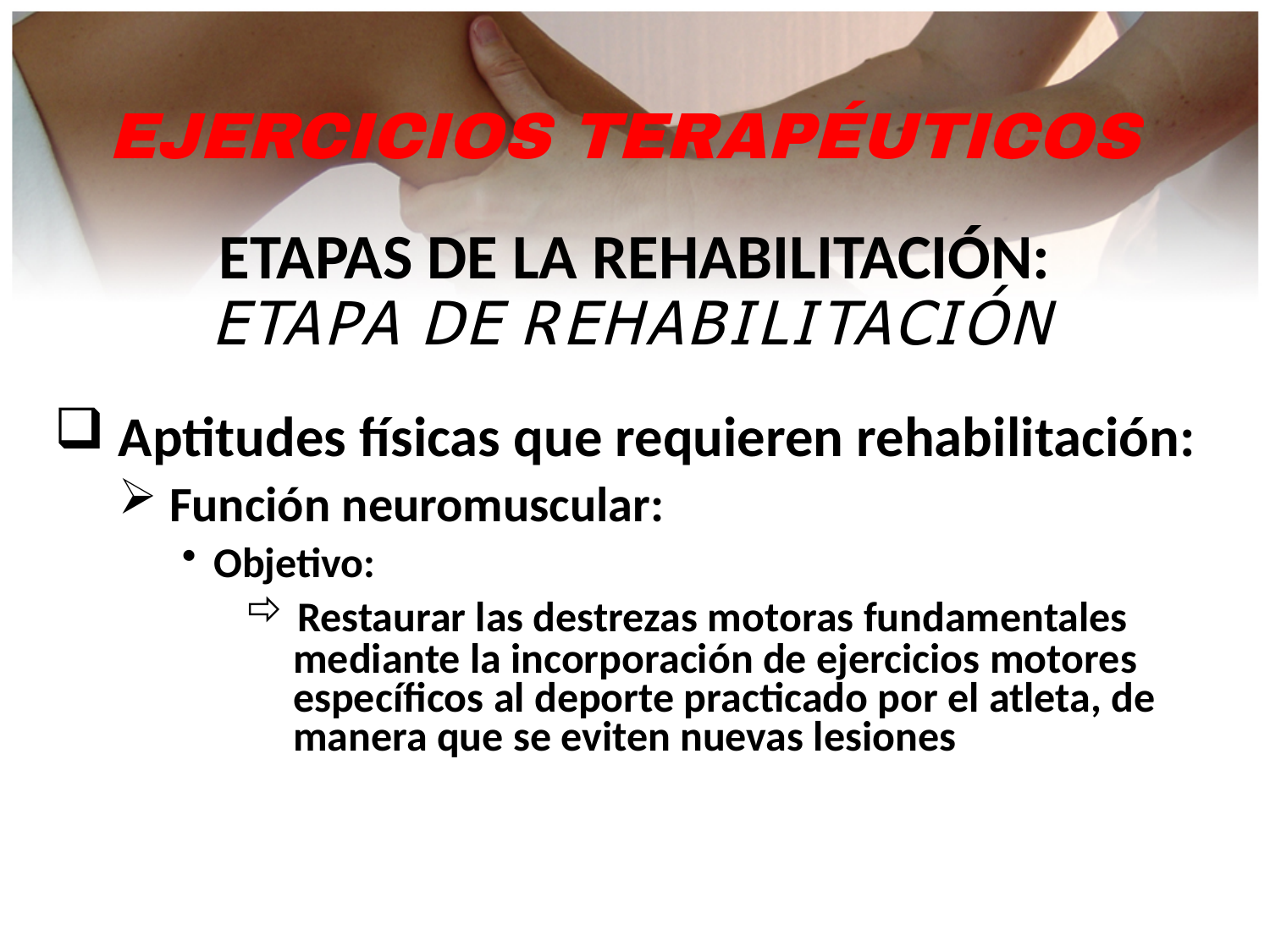

EJERCICIOS TERAPÉUTICOS
ETAPAS DE LA REHABILITACIÓN:
ETAPA DE REHABILITACIÓN
 Aptitudes físicas que requieren rehabilitación:
 Función neuromuscular:
Objetivo:
 Restaurar las destrezas motoras fundamentales
     mediante la incorporación de ejercicios motores
     específicos al deporte practicado por el atleta, de
     manera que se eviten nuevas lesiones